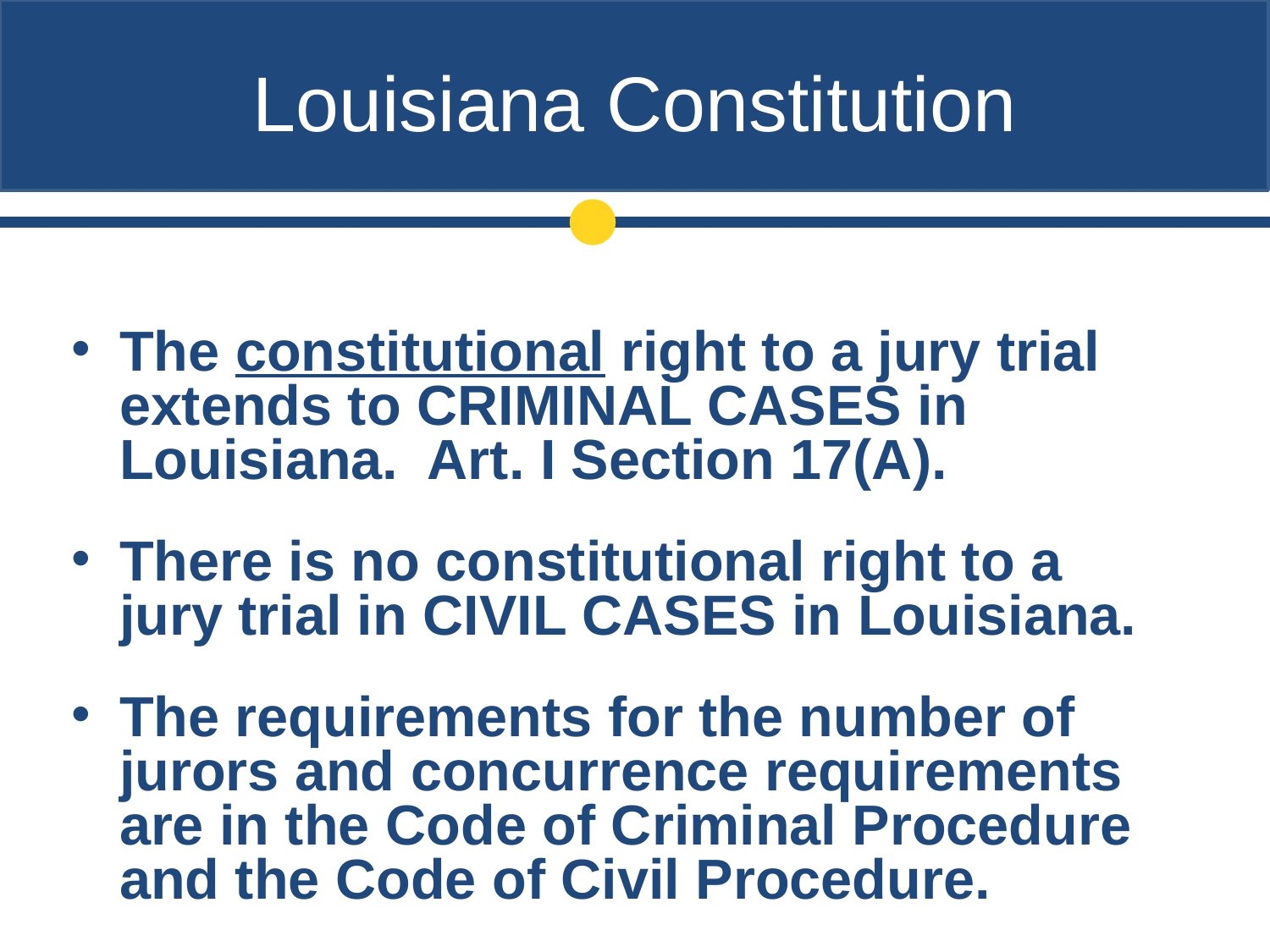

# Louisiana Constitution

The constitutional right to a jury trial extends to CRIMINAL CASES in Louisiana.  Art. I Section 17(A).

There is no constitutional right to a  jury trial in CIVIL CASES in Louisiana.

The requirements for the number of  jurors and concurrence requirements are in the Code of Criminal Procedure and the Code of Civil Procedure.